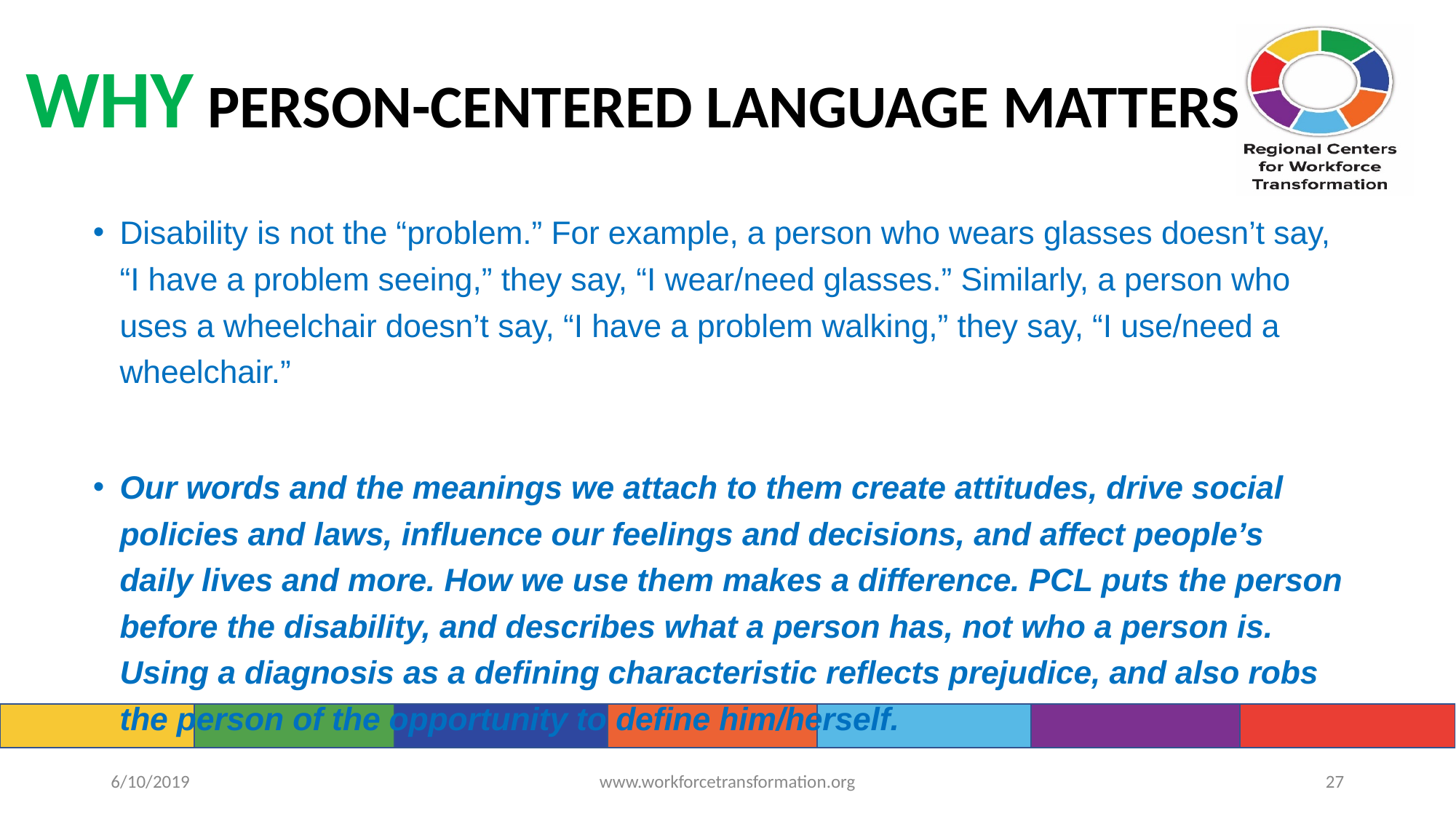

WHY PERSON-CENTERED LANGUAGE MATTERS
Disability is not the “problem.” For example, a person who wears glasses doesn’t say, “I have a problem seeing,” they say, “I wear/need glasses.” Similarly, a person who uses a wheelchair doesn’t say, “I have a problem walking,” they say, “I use/need a wheelchair.”

Our words and the meanings we attach to them create attitudes, drive social policies and laws, influence our feelings and decisions, and affect people’s daily lives and more. How we use them makes a difference. PCL puts the person before the disability, and describes what a person has, not who a person is. Using a diagnosis as a defining characteristic reflects prejudice, and also robs the person of the opportunity to define him/herself.
6/10/2019
www.workforcetransformation.org
27